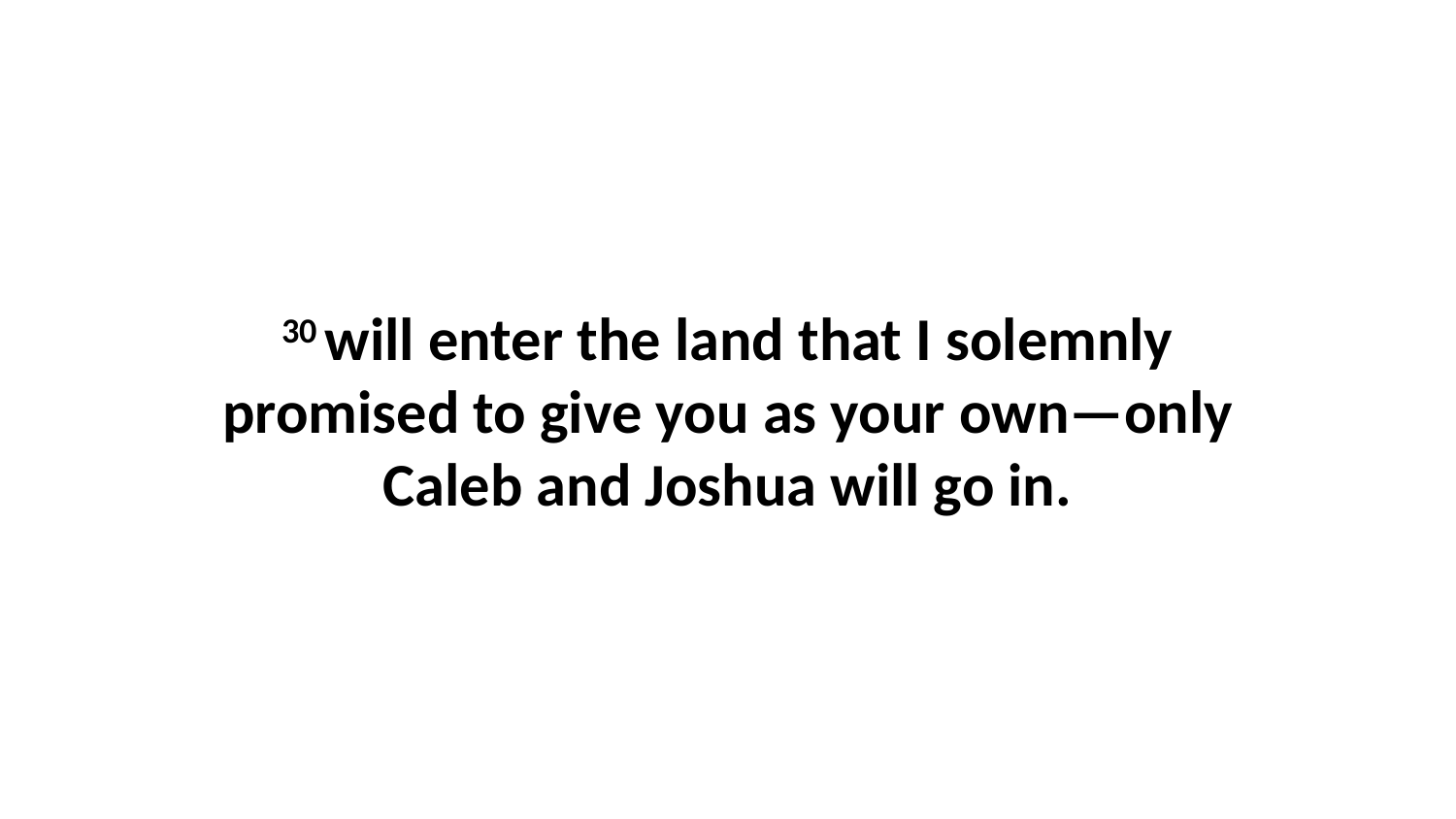

30 will enter the land that I solemnly promised to give you as your own—only Caleb and Joshua will go in.